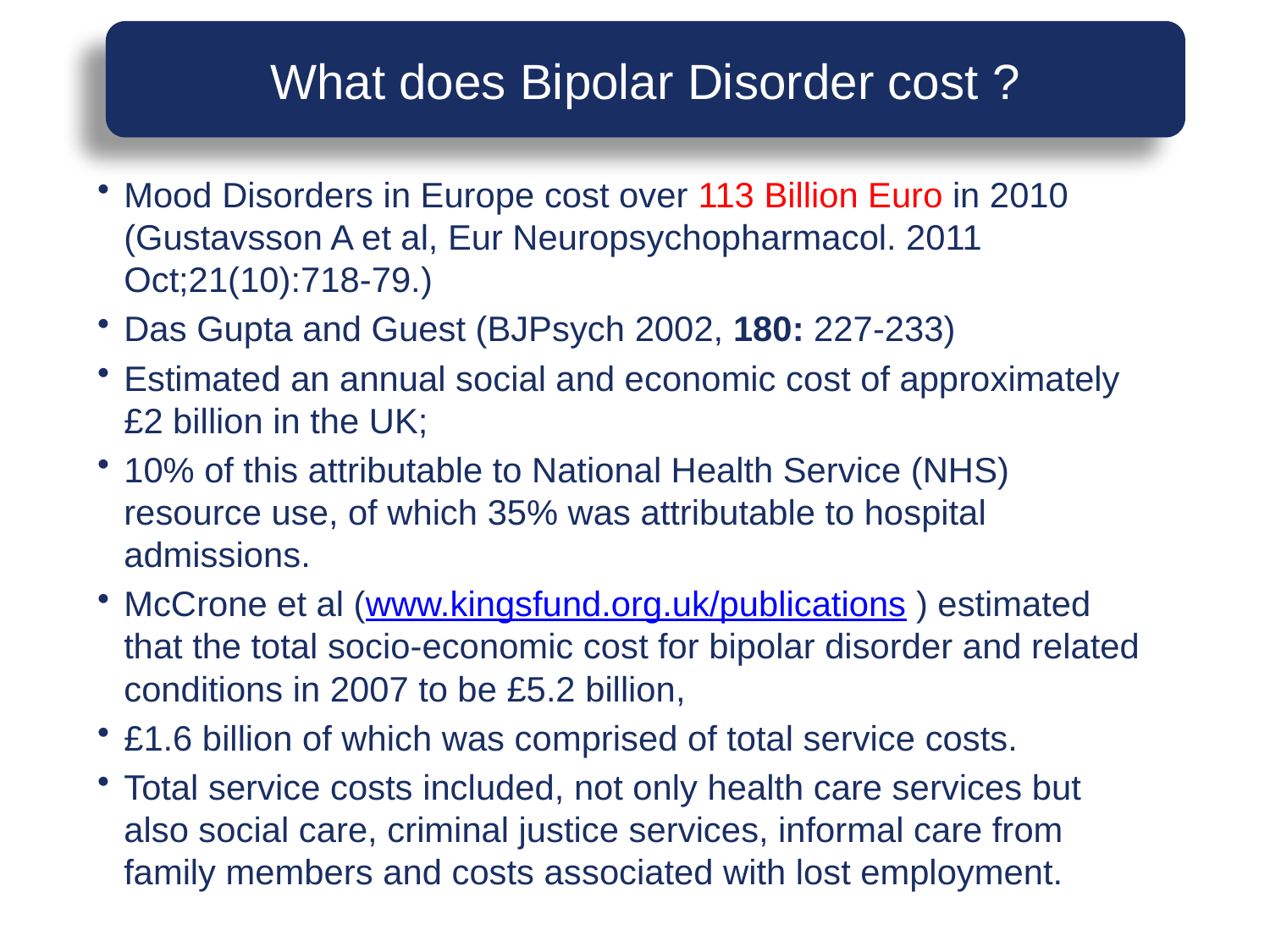

What does Bipolar Disorder cost ?
Mood Disorders in Europe cost over 113 Billion Euro in 2010 (Gustavsson A et al, Eur Neuropsychopharmacol. 2011 Oct;21(10):718-79.)
Das Gupta and Guest (BJPsych 2002, 180: 227-233)
Estimated an annual social and economic cost of approximately £2 billion in the UK;
10% of this attributable to National Health Service (NHS) resource use, of which 35% was attributable to hospital admissions.
McCrone et al (www.kingsfund.org.uk/publications ) estimated that the total socio-economic cost for bipolar disorder and related conditions in 2007 to be £5.2 billion,
£1.6 billion of which was comprised of total service costs.
Total service costs included, not only health care services but also social care, criminal justice services, informal care from family members and costs associated with lost employment.